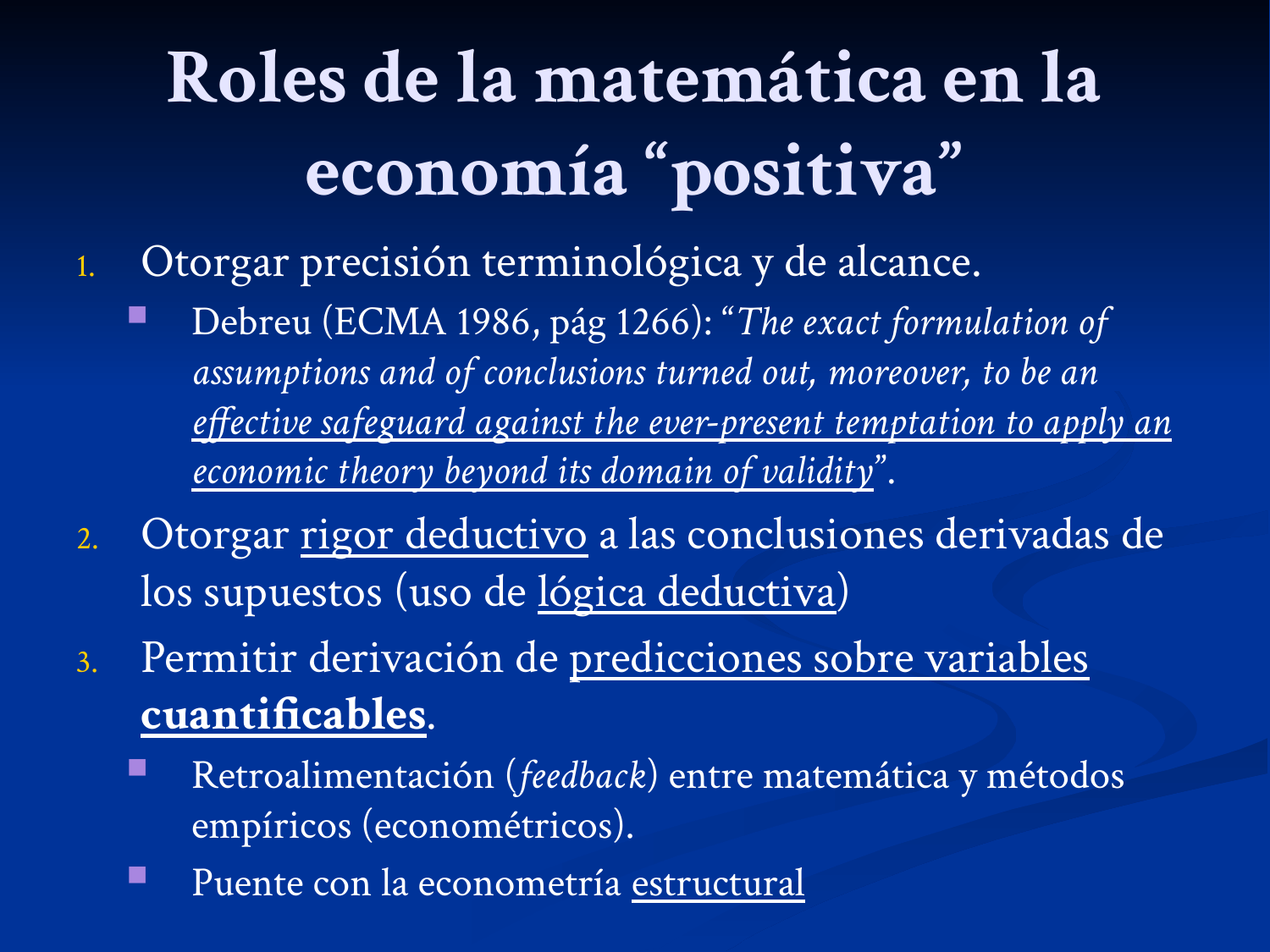

# Roles de la matemática en la economía “positiva”
Otorgar precisión terminológica y de alcance.
Debreu (ECMA 1986, pág 1266): “The exact formulation of assumptions and of conclusions turned out, moreover, to be an effective safeguard against the ever-present temptation to apply an economic theory beyond its domain of validity”.
Otorgar rigor deductivo a las conclusiones derivadas de los supuestos (uso de lógica deductiva)
Permitir derivación de predicciones sobre variables cuantificables.
Retroalimentación (feedback) entre matemática y métodos empíricos (econométricos).
Puente con la econometría estructural